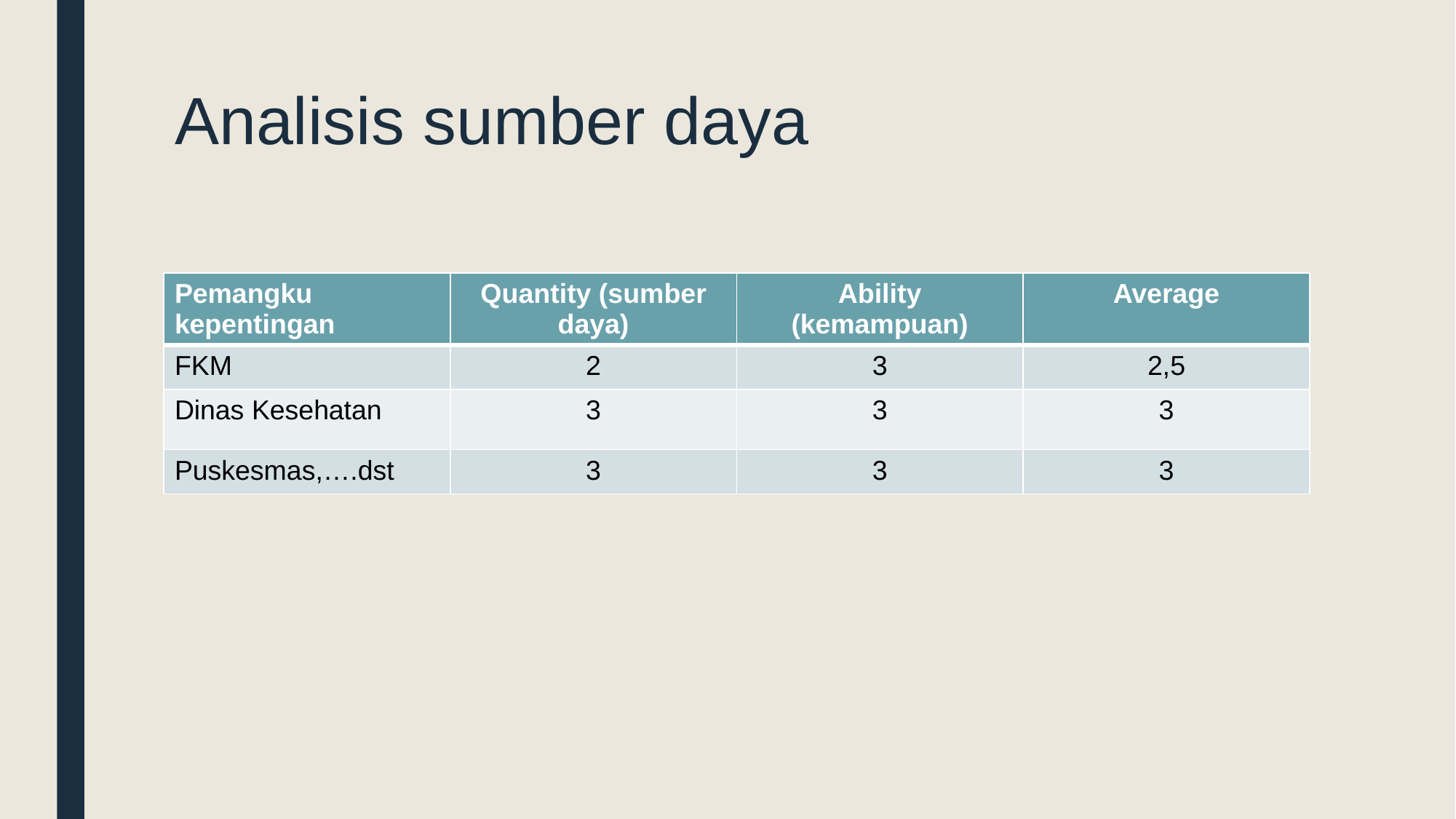

# Analisis sumber daya
| Pemangku kepentingan | Quantity (sumber daya) | Ability (kemampuan) | Average |
| --- | --- | --- | --- |
| FKM | 2 | 3 | 2,5 |
| Dinas Kesehatan | 3 | 3 | 3 |
| Puskesmas,….dst | 3 | 3 | 3 |